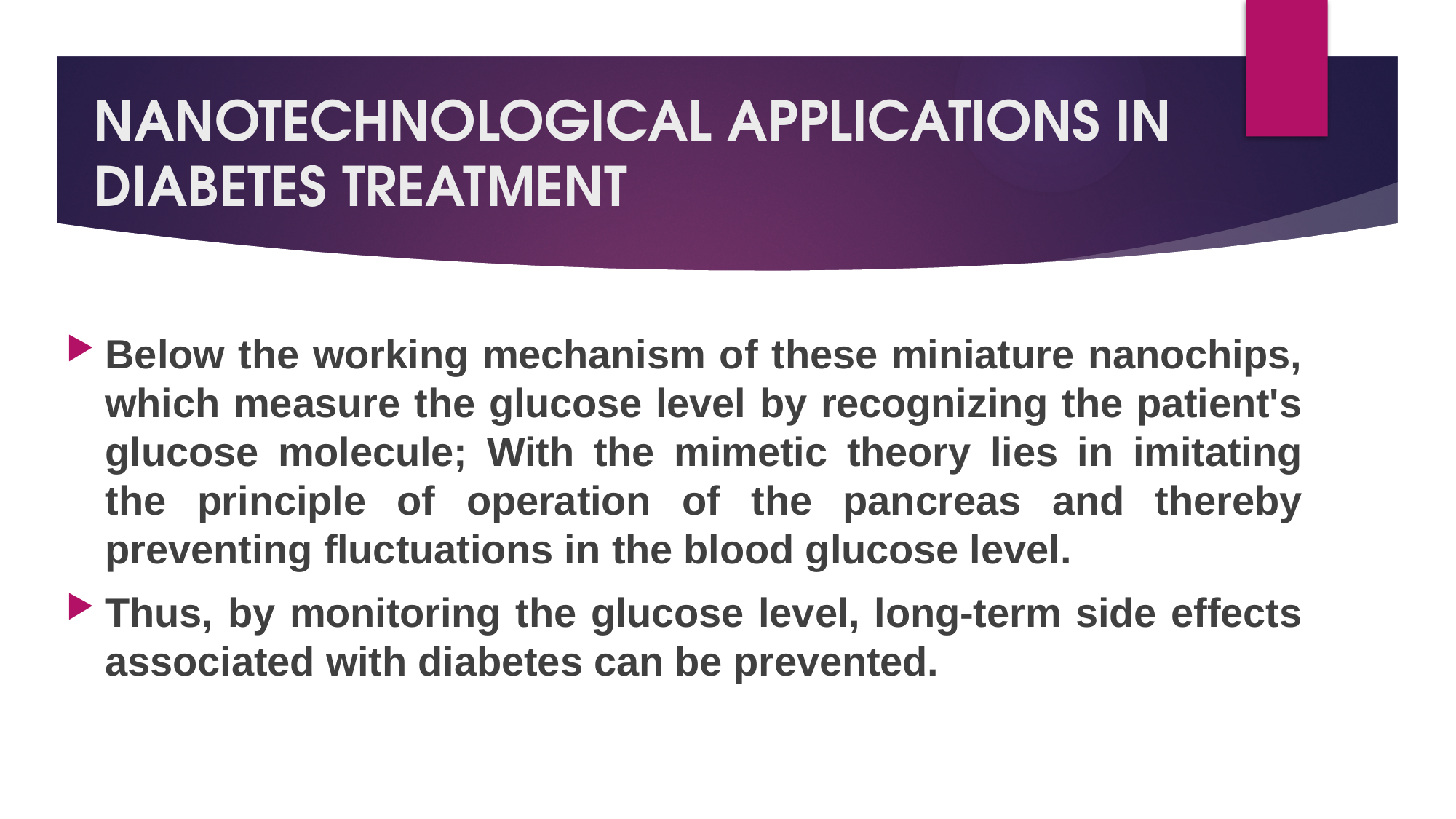

# NANOTECHNOLOGICAL APPLICATIONS IN DIABETES TREATMENT
Below the working mechanism of these miniature nanochips, which measure the glucose level by recognizing the patient's glucose molecule; With the mimetic theory lies in imitating the principle of operation of the pancreas and thereby preventing fluctuations in the blood glucose level.
Thus, by monitoring the glucose level, long-term side effects associated with diabetes can be prevented.